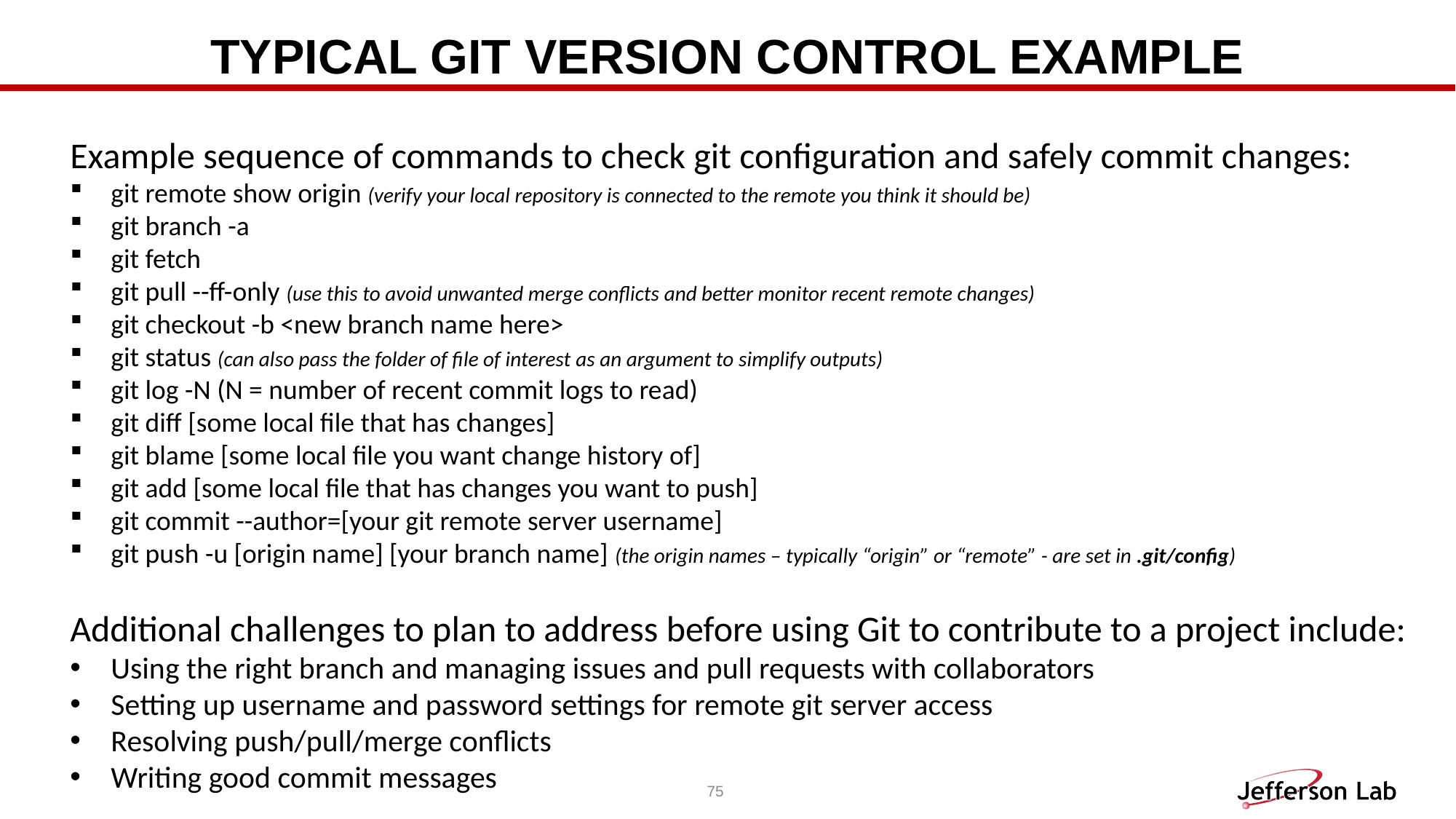

# Typical Git Version Control Example
Example sequence of commands to check git configuration and safely commit changes:
git remote show origin (verify your local repository is connected to the remote you think it should be)
git branch -a
git fetch
git pull --ff-only (use this to avoid unwanted merge conflicts and better monitor recent remote changes)
git checkout -b <new branch name here>
git status (can also pass the folder of file of interest as an argument to simplify outputs)
git log -N (N = number of recent commit logs to read)
git diff [some local file that has changes]
git blame [some local file you want change history of]
git add [some local file that has changes you want to push]
git commit --author=[your git remote server username]
git push -u [origin name] [your branch name] (the origin names – typically “origin” or “remote” - are set in .git/config)

Additional challenges to plan to address before using Git to contribute to a project include:
Using the right branch and managing issues and pull requests with collaborators
Setting up username and password settings for remote git server access
Resolving push/pull/merge conflicts
Writing good commit messages
75